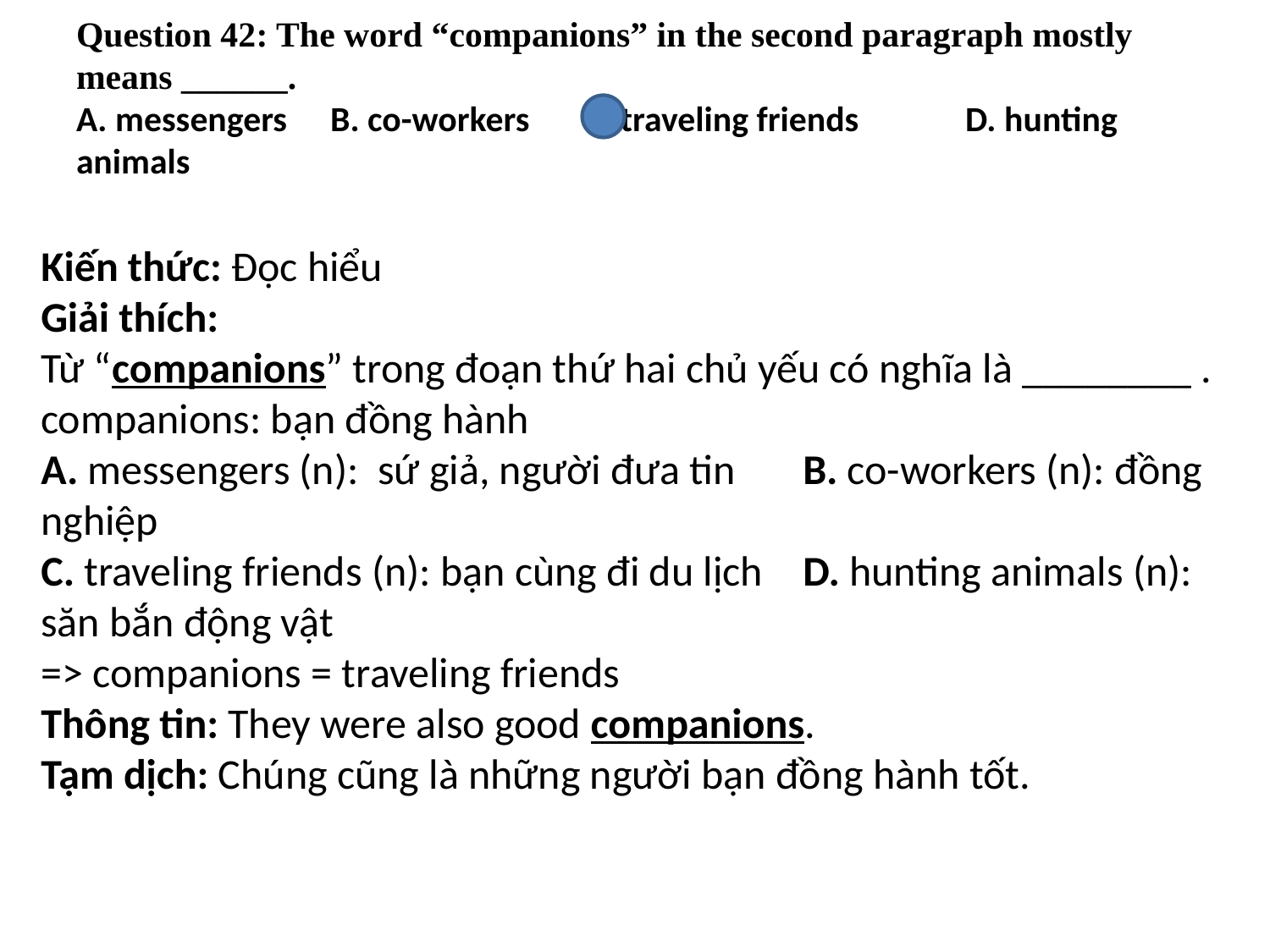

# Question 42: The word “companions” in the second paragraph mostly means ______. A. messengers	B. co-workers	C. traveling friends 	D. hunting animals

Kiến thức: Đọc hiểu
Giải thích:
Từ “companions” trong đoạn thứ hai chủ yếu có nghĩa là ________ .
companions: bạn đồng hành
A. messengers (n):  sứ giả, người đưa tin	B. co-workers (n): đồng nghiệp
C. traveling friends (n): bạn cùng đi du lịch	D. hunting animals (n): săn bắn động vật
=> companions = traveling friends
Thông tin: They were also good companions.
Tạm dịch: Chúng cũng là những người bạn đồng hành tốt.